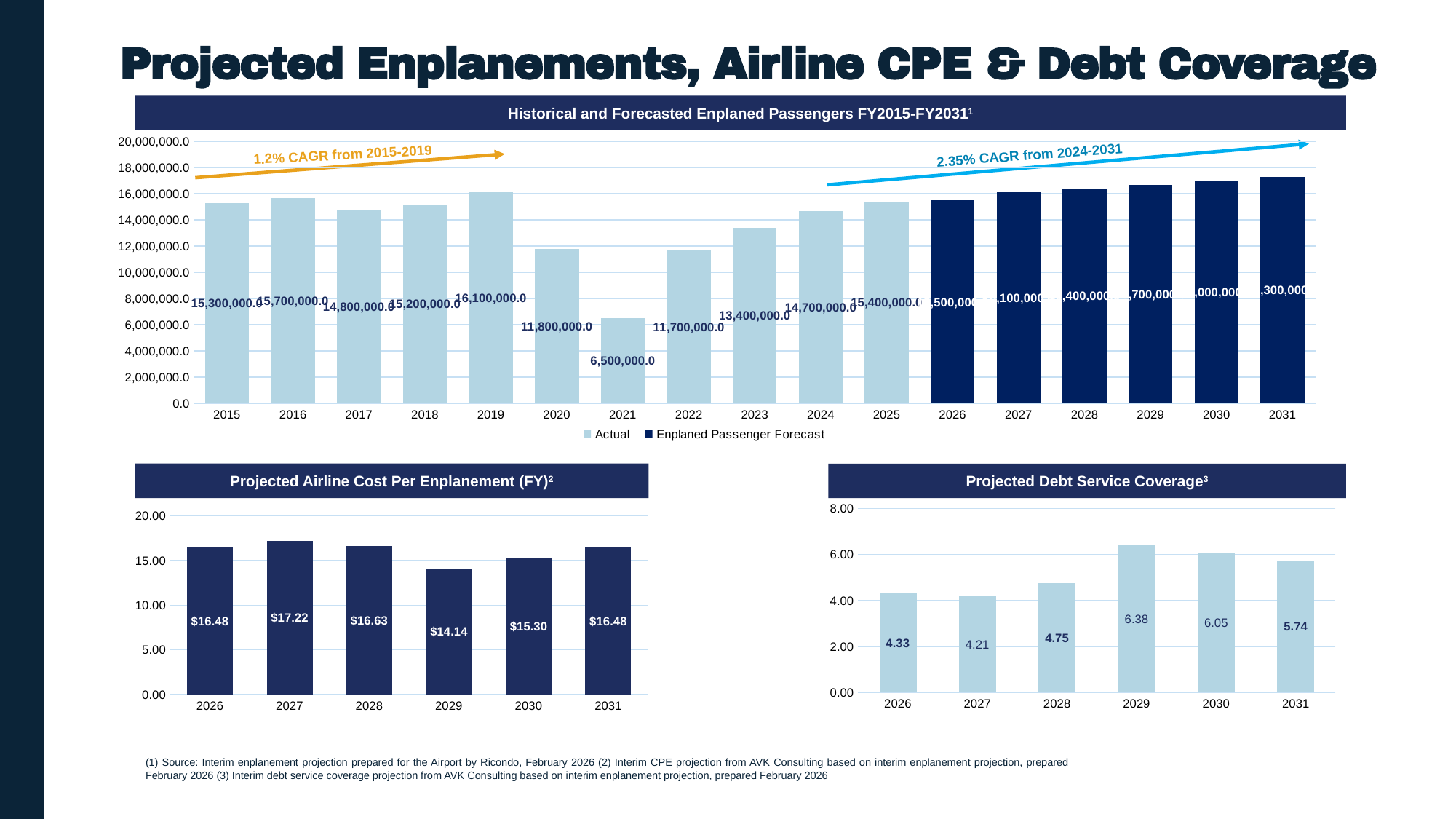

Projected Enplanements, Airline CPE & Debt Coverage
Historical and Forecasted Enplaned Passengers FY2015-FY20311

### Chart

| Category | Actual | Enplaned Passenger Forecast |
|---|---|---|
| 2015 | 15300000.0 | None |
| 2016 | 15700000.0 | None |
| 2017 | 14800000.0 | None |
| 2018 | 15200000.0 | None |
| 2019 | 16100000.000000002 | None |
| 2020 | 11800000.0 | None |
| 2021 | 6500000.0 | None |
| 2022 | 11700000.0 | None |
| 2023 | 13400000.0 | None |
| 2024 | 14700000.0 | None |
| 2025 | 15400000.0 | None |
| 2026 | None | 15500000.0 |
| 2027 | None | 16100000.000000002 |
| 2028 | None | 16399999.999999998 |
| 2029 | None | 16700000.0 |
| 2030 | None | 17000000.0 |
| 2031 | None | 17300000.0 |
1.2% CAGR from 2015-2019
2.35% CAGR from 2024-2031
Projected Airline Cost Per Enplanement (FY)2
Projected Debt Service Coverage3

### Chart

| Category | Projected CPE |
|---|---|
| 2026 | 16.4764883825774 |
| 2027 | 17.223692152413136 |
| 2028 | 16.63049451155246 |
| 2029 | 14.144660872634958 |
| 2030 | 15.29882903165289 |
| 2031 | 16.478547829636106 |

### Chart

| Category | Coverage |
|---|---|
| 2026 | 4.332414951351201 |
| 2027 | 4.216842394847167 |
| 2028 | 4.750450825357192 |
| 2029 | 6.388497128006489 |
| 2030 | 6.056936710846208 |
| 2031 | 5.739266188648508 |
(1) Source: Interim enplanement projection prepared for the Airport by Ricondo, February 2026 (2) Interim CPE projection from AVK Consulting based on interim enplanement projection, prepared February 2026 (3) Interim debt service coverage projection from AVK Consulting based on interim enplanement projection, prepared February 2026